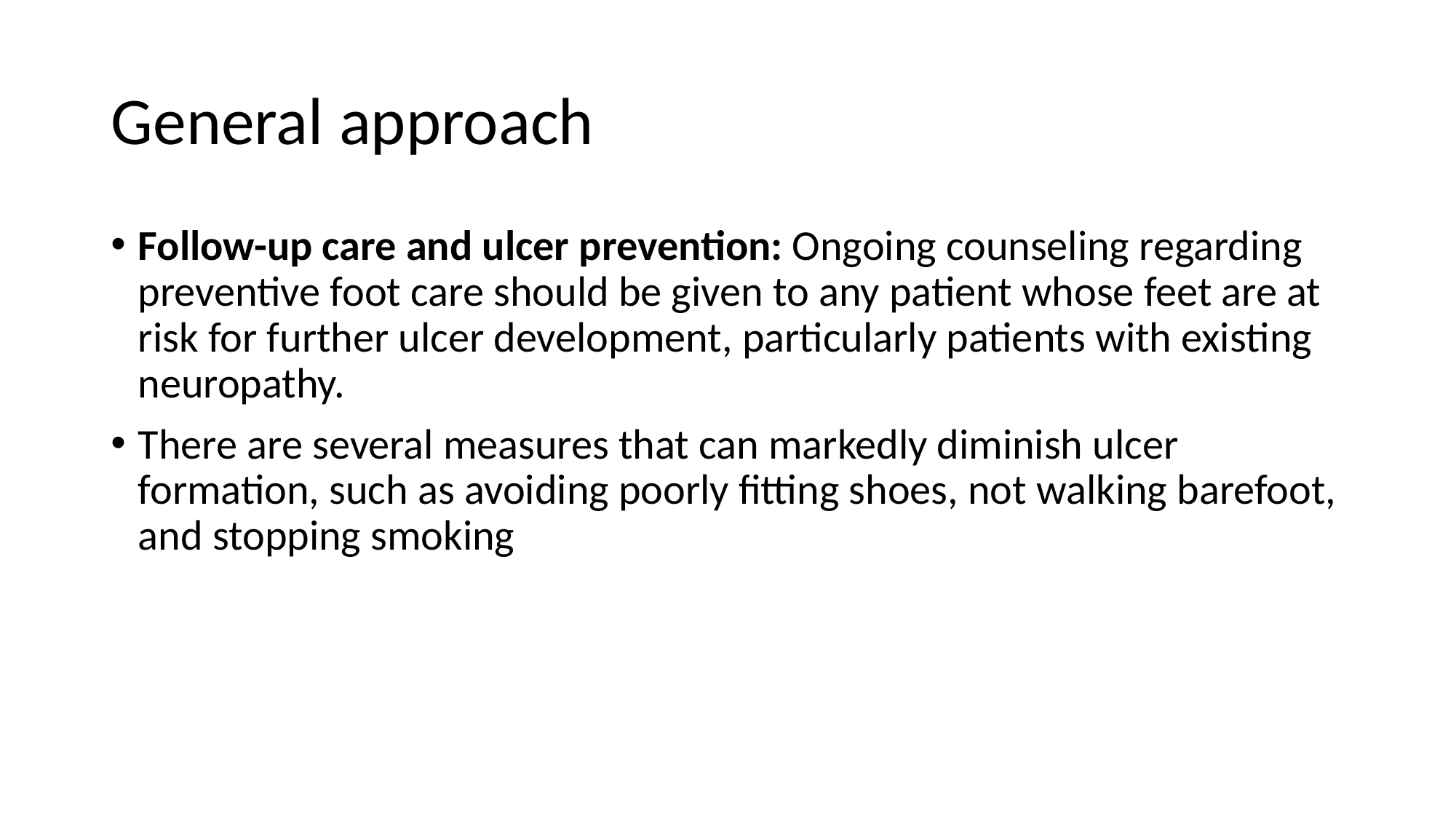

# General approach
Follow-up care and ulcer prevention: Ongoing counseling regarding preventive foot care should be given to any patient whose feet are at risk for further ulcer development, particularly patients with existing neuropathy.
There are several measures that can markedly diminish ulcer formation, such as avoiding poorly fitting shoes, not walking barefoot, and stopping smoking